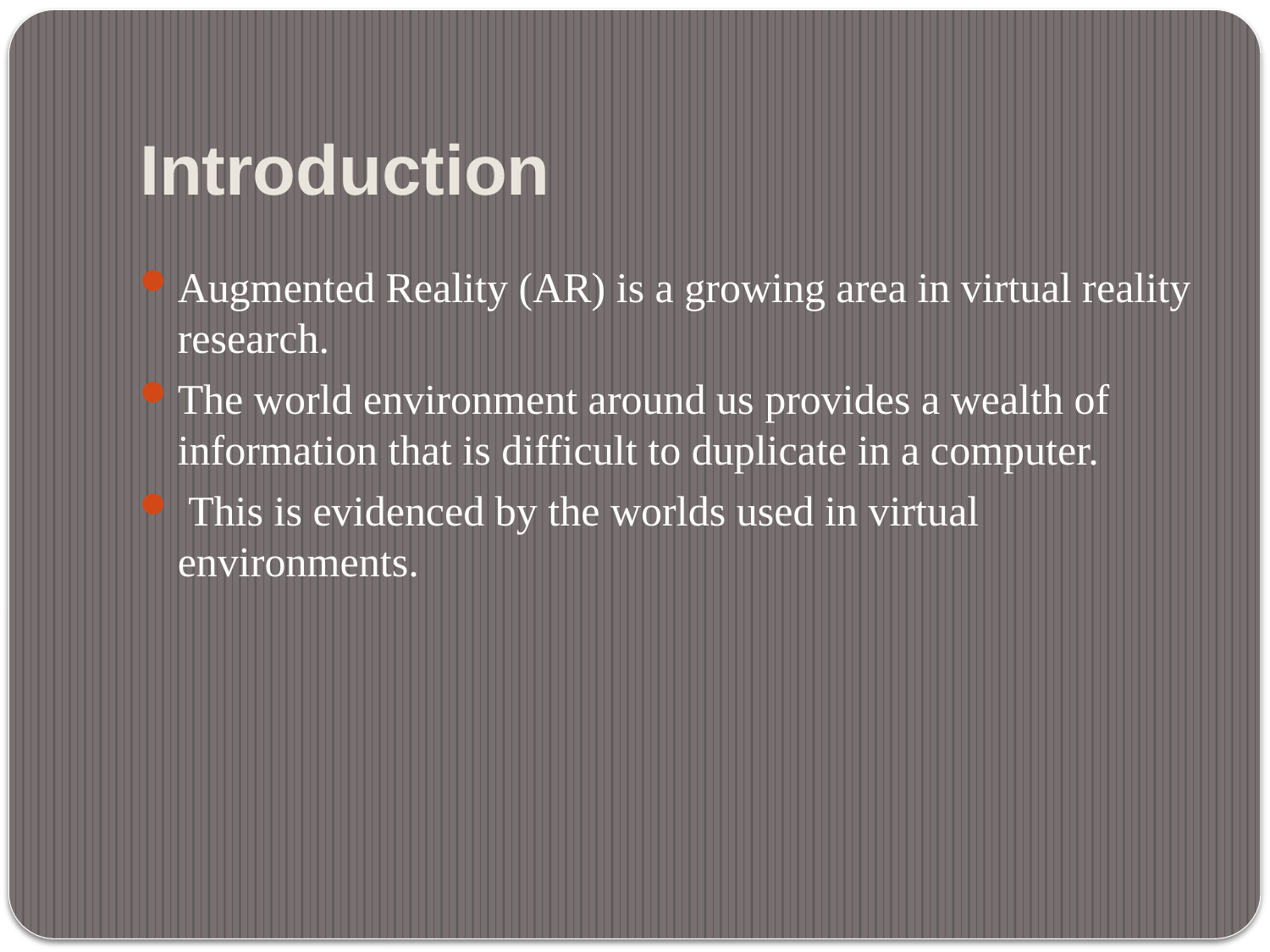

# Introduction
Augmented Reality (AR) is a growing area in virtual reality research.
The world environment around us provides a wealth of information that is difficult to duplicate in a computer.
 This is evidenced by the worlds used in virtual environments.